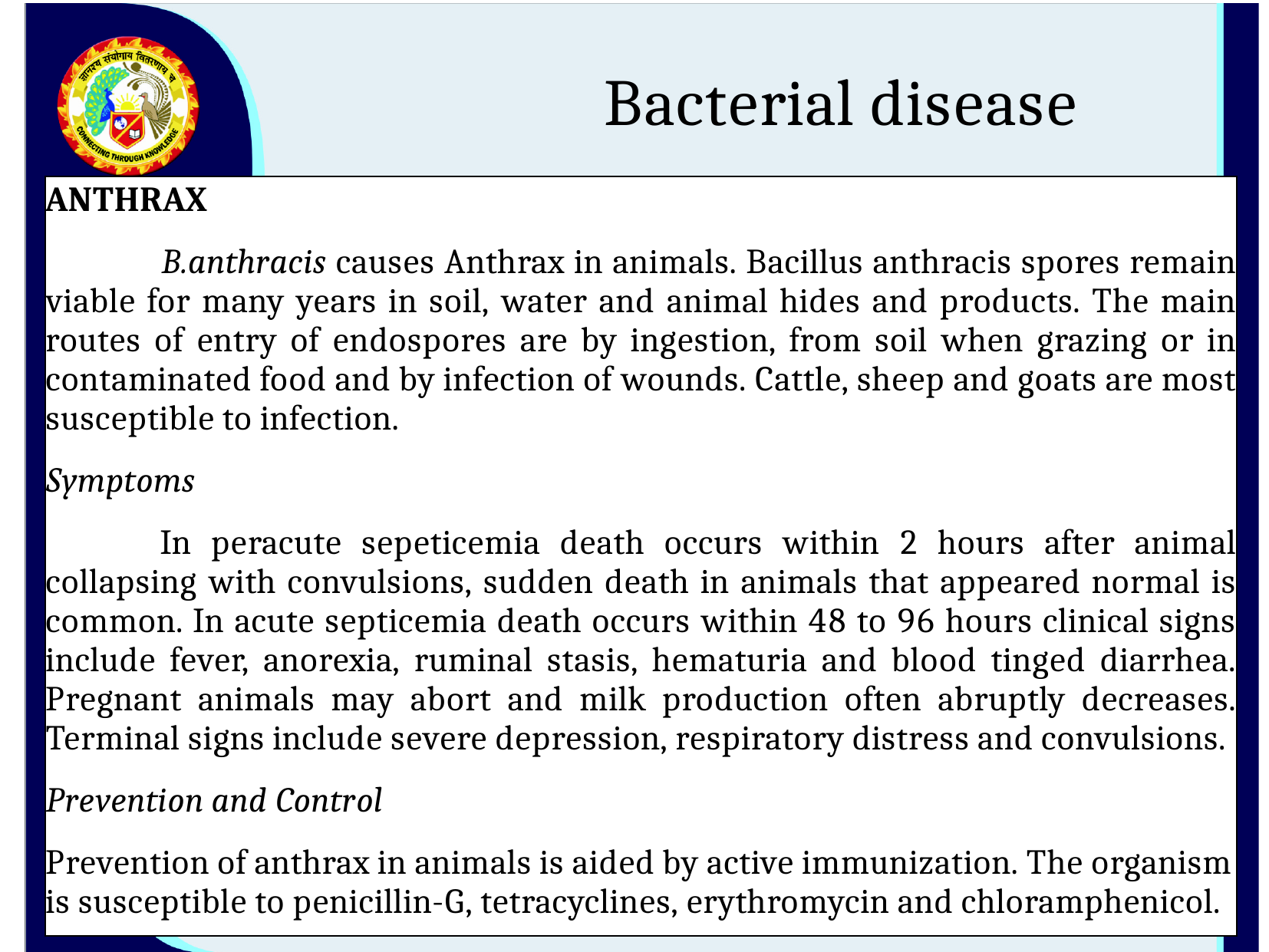

# Bacterial disease
ANTHRAX
	B.anthracis causes Anthrax in animals. Bacillus anthracis spores remain viable for many years in soil, water and animal hides and products. The main routes of entry of endospores are by ingestion, from soil when grazing or in contaminated food and by infection of wounds. Cattle, sheep and goats are most susceptible to infection.
Symptoms
	In peracute sepeticemia death occurs within 2 hours after animal collapsing with convulsions, sudden death in animals that appeared normal is common. In acute septicemia death occurs within 48 to 96 hours clinical signs include fever, anorexia, ruminal stasis, hematuria and blood tinged diarrhea. Pregnant animals may abort and milk production often abruptly decreases. Terminal signs include severe depression, respiratory distress and convulsions.
Prevention and Control
Prevention of anthrax in animals is aided by active immunization. The organism is susceptible to penicillin-G, tetracyclines, erythromycin and chloramphenicol.